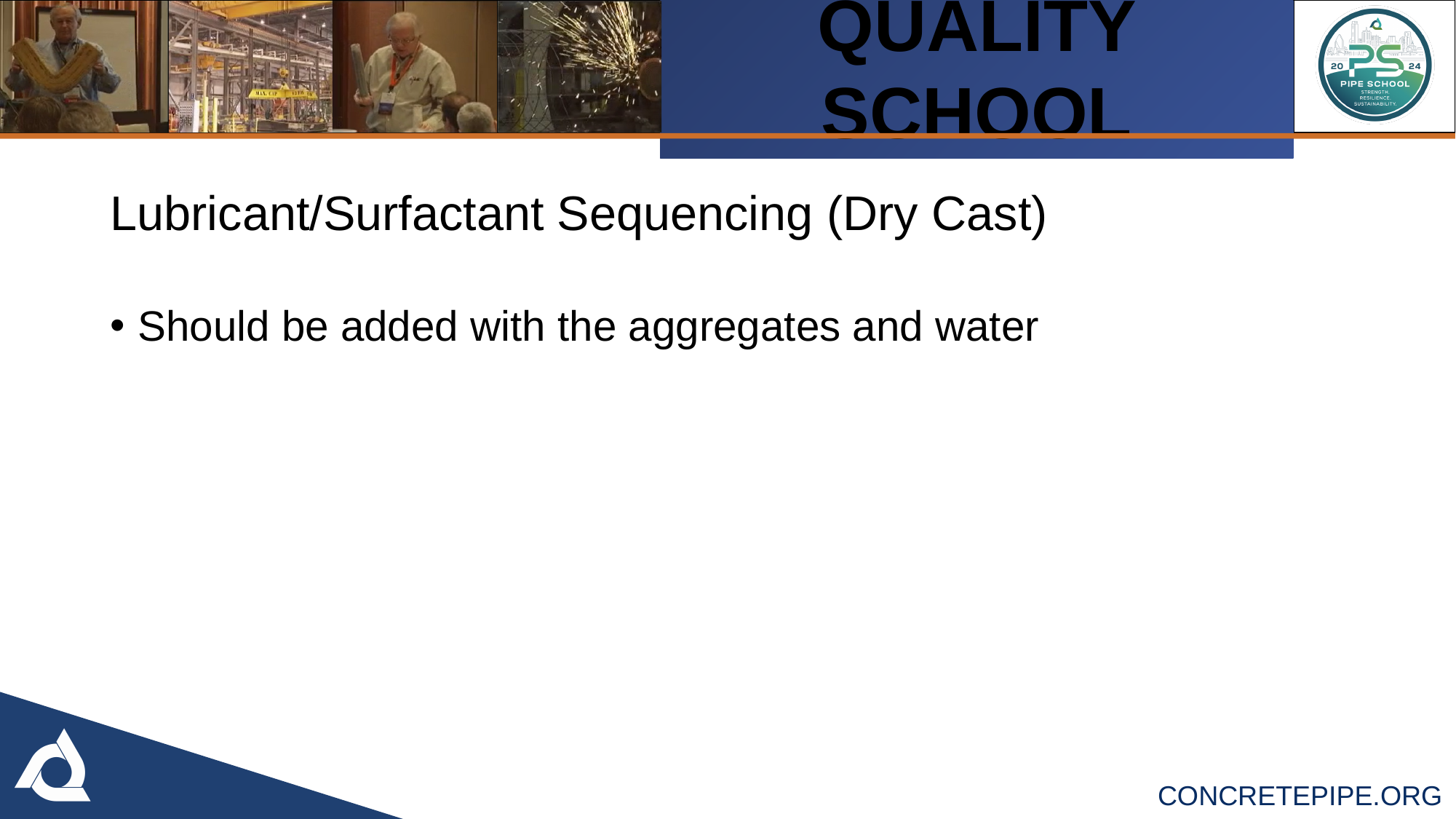

Lubricant/Surfactant Sequencing (Dry Cast)
Should be added with the aggregates and water